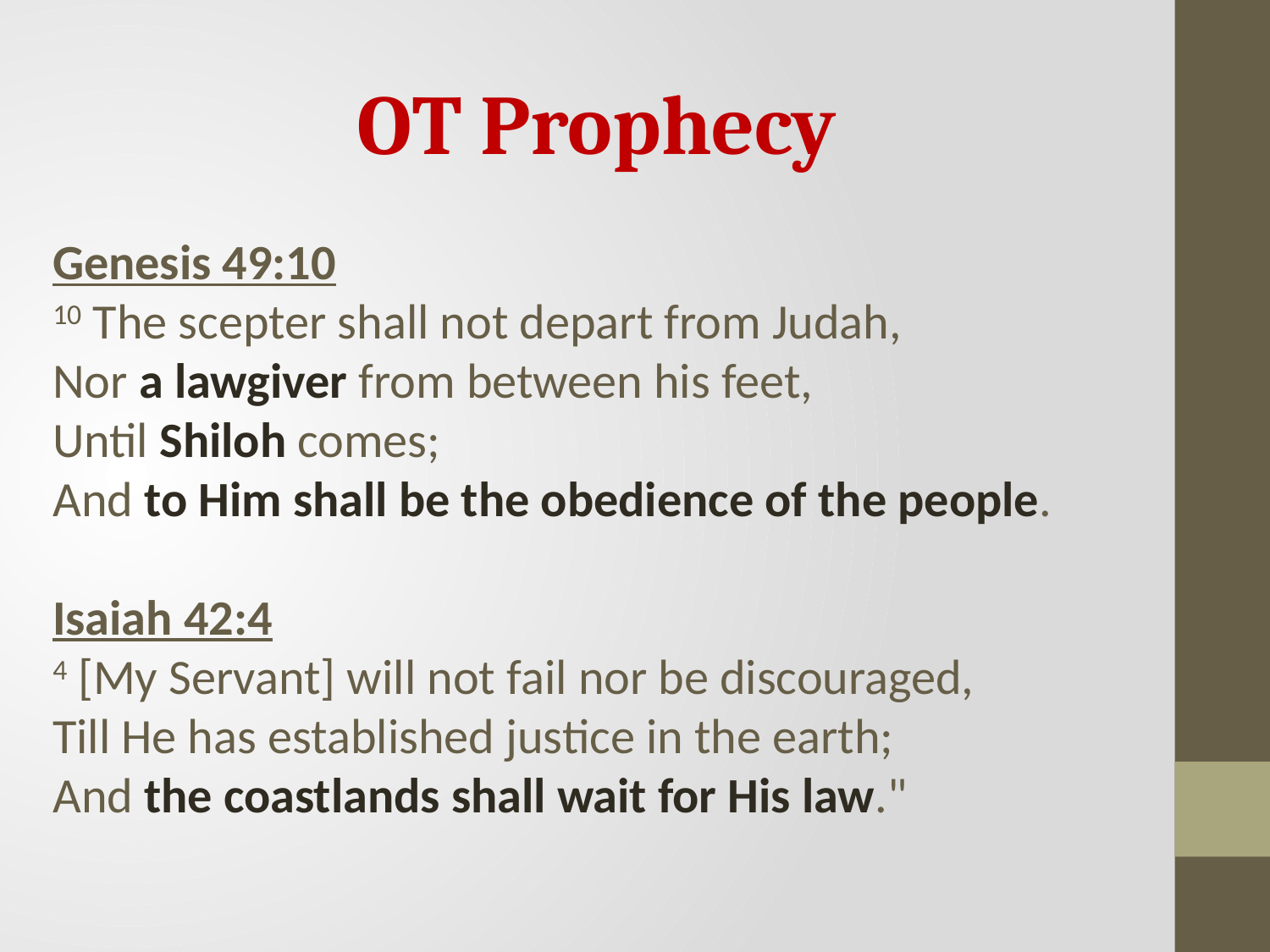

OT Prophecy

Genesis 49:10
10 The scepter shall not depart from Judah,
Nor a lawgiver from between his feet,
Until Shiloh comes;
And to Him shall be the obedience of the people.

Isaiah 42:4
4 [My Servant] will not fail nor be discouraged,
Till He has established justice in the earth;
And the coastlands shall wait for His law."